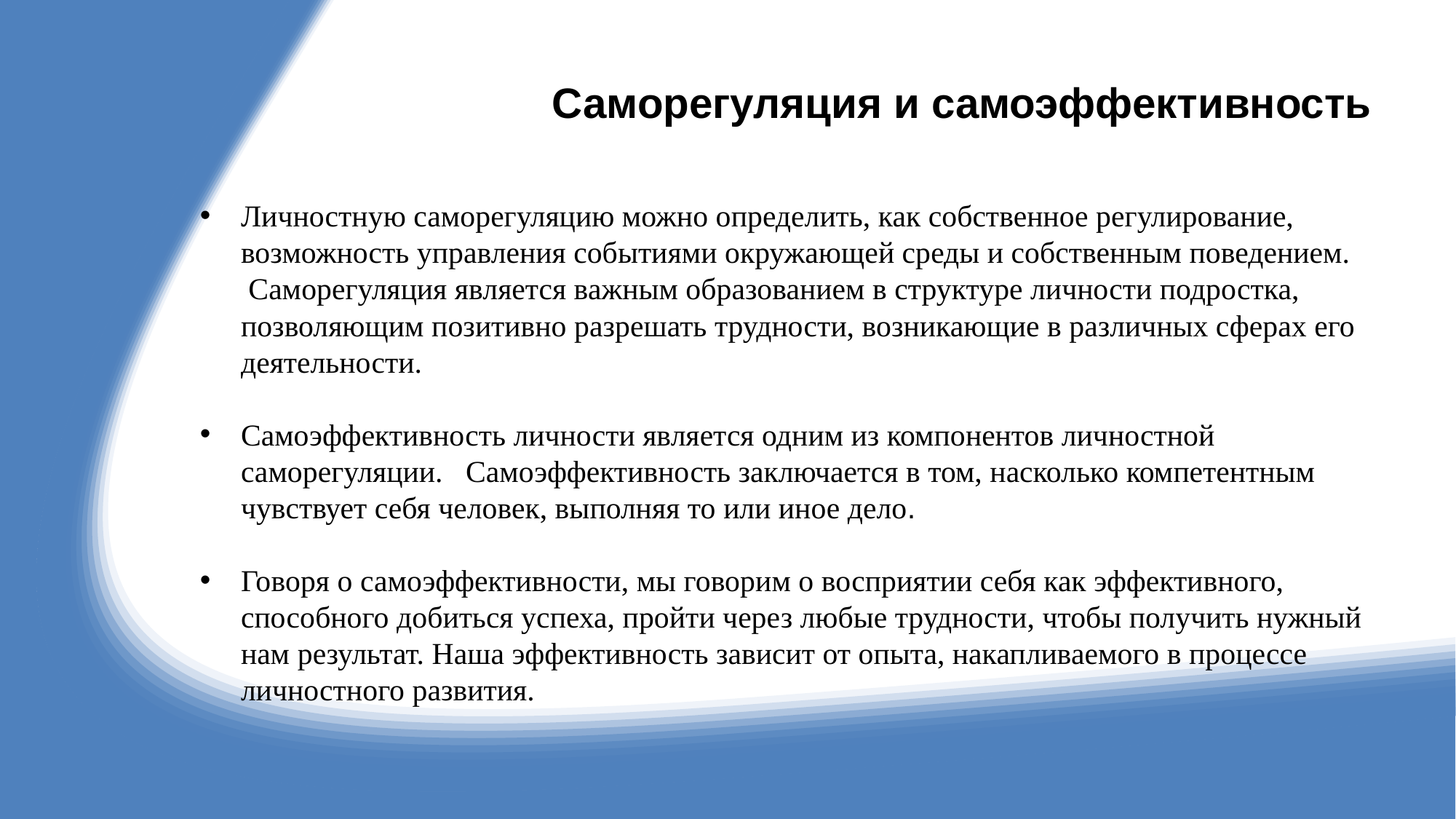

# Саморегуляция и самоэффективность
Личностную саморегуляцию можно определить, как собственное регулирование, возможность управления событиями окружающей среды и собственным поведением.  Саморегуляция является важным образованием в структуре личности подростка, позволяющим позитивно разрешать трудности, возникающие в различных сферах его деятельности.

Самоэффективность личности является одним из компонентов личностной саморегуляции.   Самоэффективность заключается в том, насколько компетентным чувствует себя человек, выполняя то или иное дело.

Говоря о самоэффективности, мы говорим о восприятии себя как эффективного, способного добиться успеха, пройти через любые трудности, чтобы получить нужный нам результат. Наша эффективность зависит от опыта, накапливаемого в процессе личностного развития.